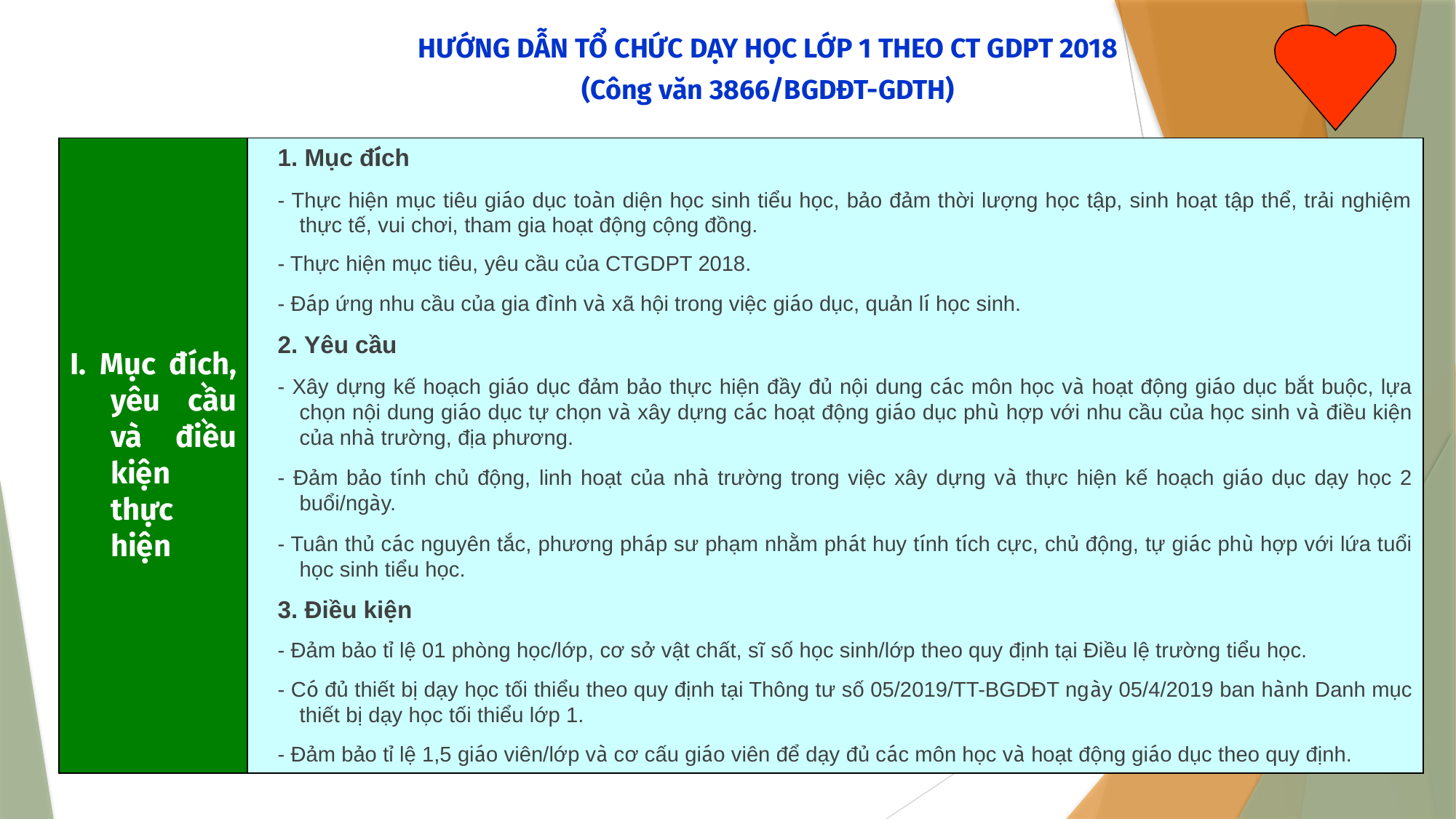

HƯỚNG DẪN TỔ CHỨC DẠY HỌC LỚP 1 THEO CT GDPT 2018
(Công văn 3866/BGDĐT-GDTH)

| I. Mục đích, yêu cầu và điều kiện thực hiện | 1. Mục đích - Thực hiện mục tiêu giáo dục toàn diện học sinh tiểu học, bảo đảm thời lượng học tập, sinh hoạt tập thể, trải nghiệm thực tế, vui chơi, tham gia hoạt động cộng đồng. - Thực hiện mục tiêu, yêu cầu của CTGDPT 2018. - Đáp ứng nhu cầu của gia đình và xã hội trong việc giáo dục, quản lí học sinh. 2. Yêu cầu - Xây dựng kế hoạch giáo dục đảm bảo thực hiện đầy đủ nội dung các môn học và hoạt động giáo dục bắt buộc, lựa chọn nội dung giáo dục tự chọn và xây dựng các hoạt động giáo dục phù hợp với nhu cầu của học sinh và điều kiện của nhà trường, địa phương. - Đảm bảo tính chủ động, linh hoạt của nhà trường trong việc xây dựng và thực hiện kế hoạch giáo dục dạy học 2 buổi/ngày. - Tuân thủ các nguyên tắc, phương pháp sư phạm nhằm phát huy tính tích cực, chủ động, tự giác phù hợp với lứa tuổi học sinh tiểu học. 3. Điều kiện - Đảm bảo tỉ lệ 01 phòng học/lớp, cơ sở vật chất, sĩ số học sinh/lớp theo quy định tại Điều lệ trường tiểu học. - Có đủ thiết bị dạy học tối thiểu theo quy định tại Thông tư số 05/2019/TT-BGDĐT ngày 05/4/2019 ban hành Danh mục thiết bị dạy học tối thiểu lớp 1. - Đảm bảo tỉ lệ 1,5 giáo viên/lớp và cơ cấu giáo viên để dạy đủ các môn học và hoạt động giáo dục theo quy định. |
| --- | --- |
3/25/2020